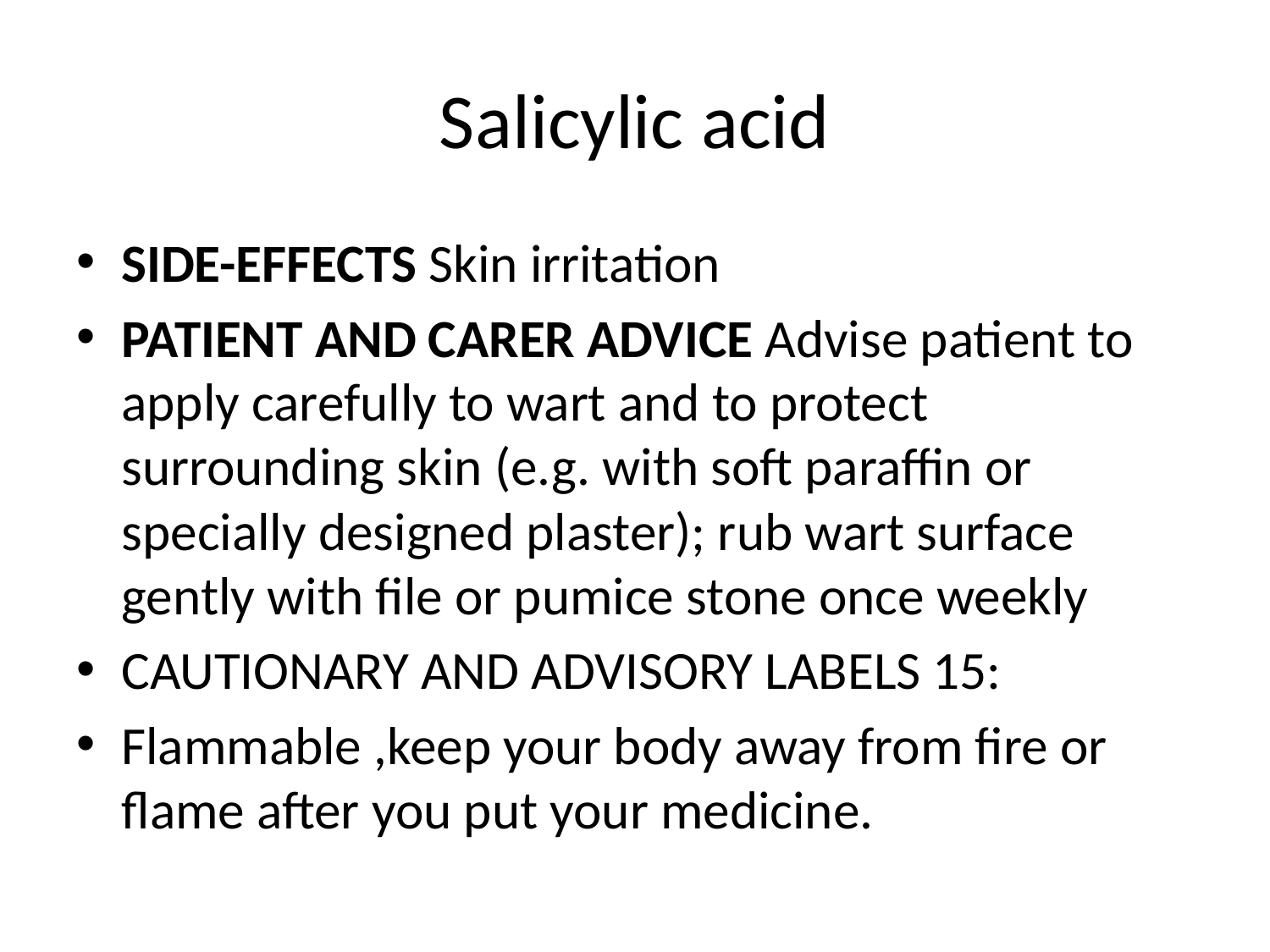

# Salicylic acid
SIDE-EFFECTS Skin irritation
PATIENT AND CARER ADVICE Advise patient to apply carefully to wart and to protect surrounding skin (e.g. with soft paraffin or specially designed plaster); rub wart surface gently with file or pumice stone once weekly
CAUTIONARY AND ADVISORY LABELS 15:
Flammable ,keep your body away from fire or flame after you put your medicine.